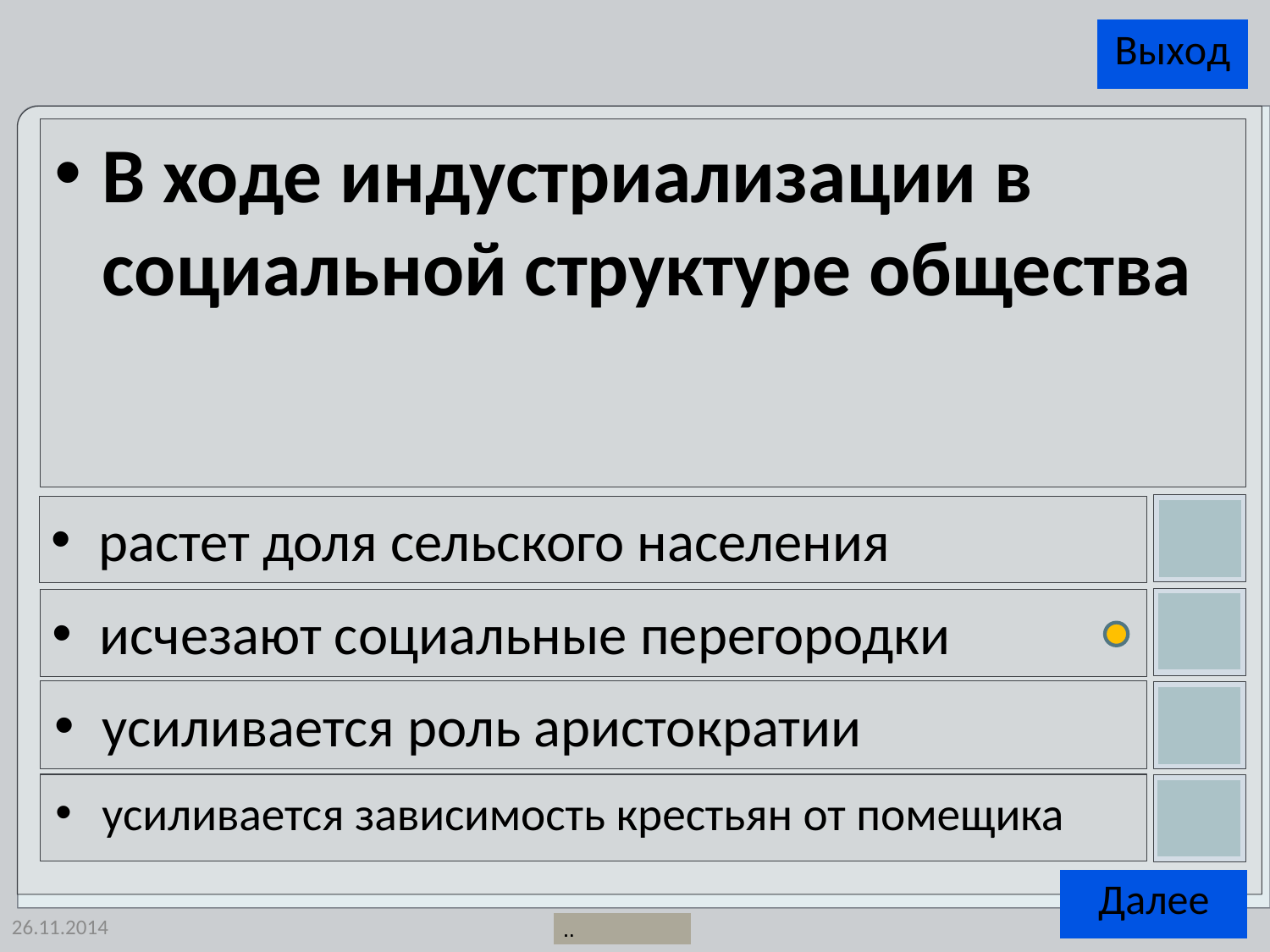

В ходе индустриализации в социальной структуре общества
растет доля сельского населения
исчезают социальные перегородки
усиливается роль аристократии
усиливается зависимость крестьян от помещика
26.11.2014